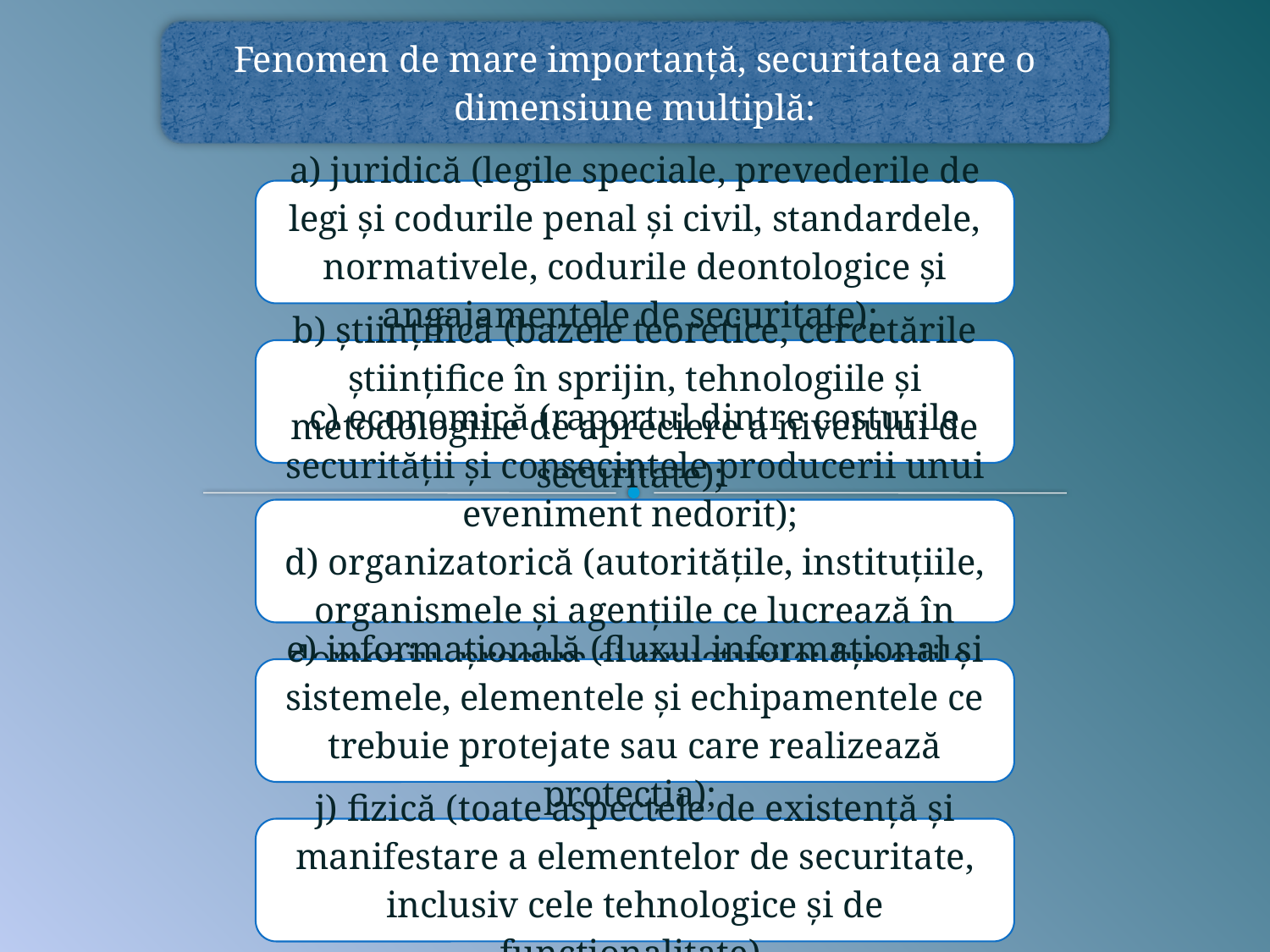

Fenomen de mare importanţă, securitatea are o dimensiune multiplă:
a) juridică (legile speciale, prevederile de legi şi codurile penal şi civil, standardele, normativele, codurile deontologice şi angajamentele de securitate);